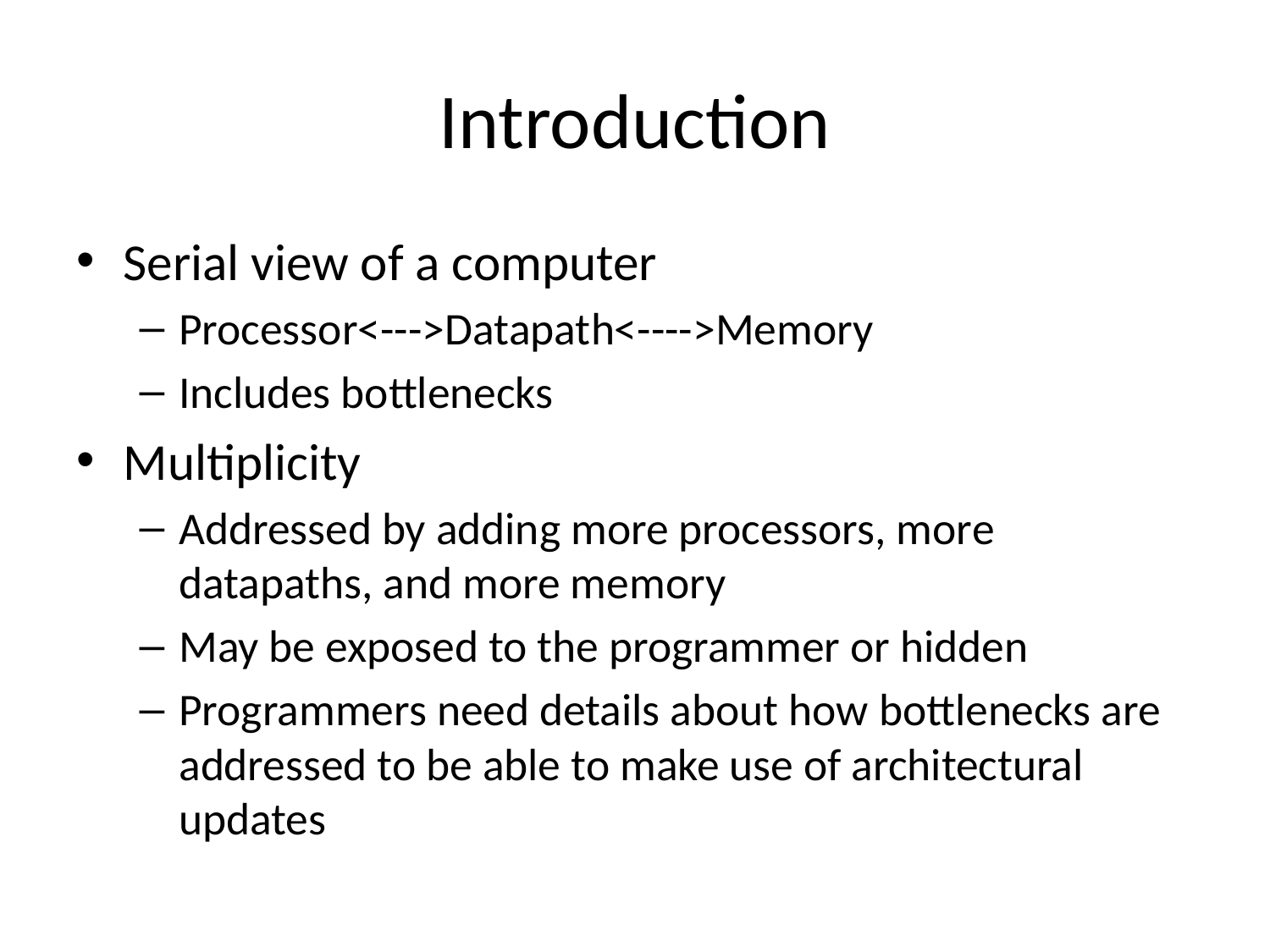

# Introduction
Serial view of a computer
Processor<--->Datapath<---->Memory
Includes bottlenecks
Multiplicity
Addressed by adding more processors, more datapaths, and more memory
May be exposed to the programmer or hidden
Programmers need details about how bottlenecks are addressed to be able to make use of architectural updates